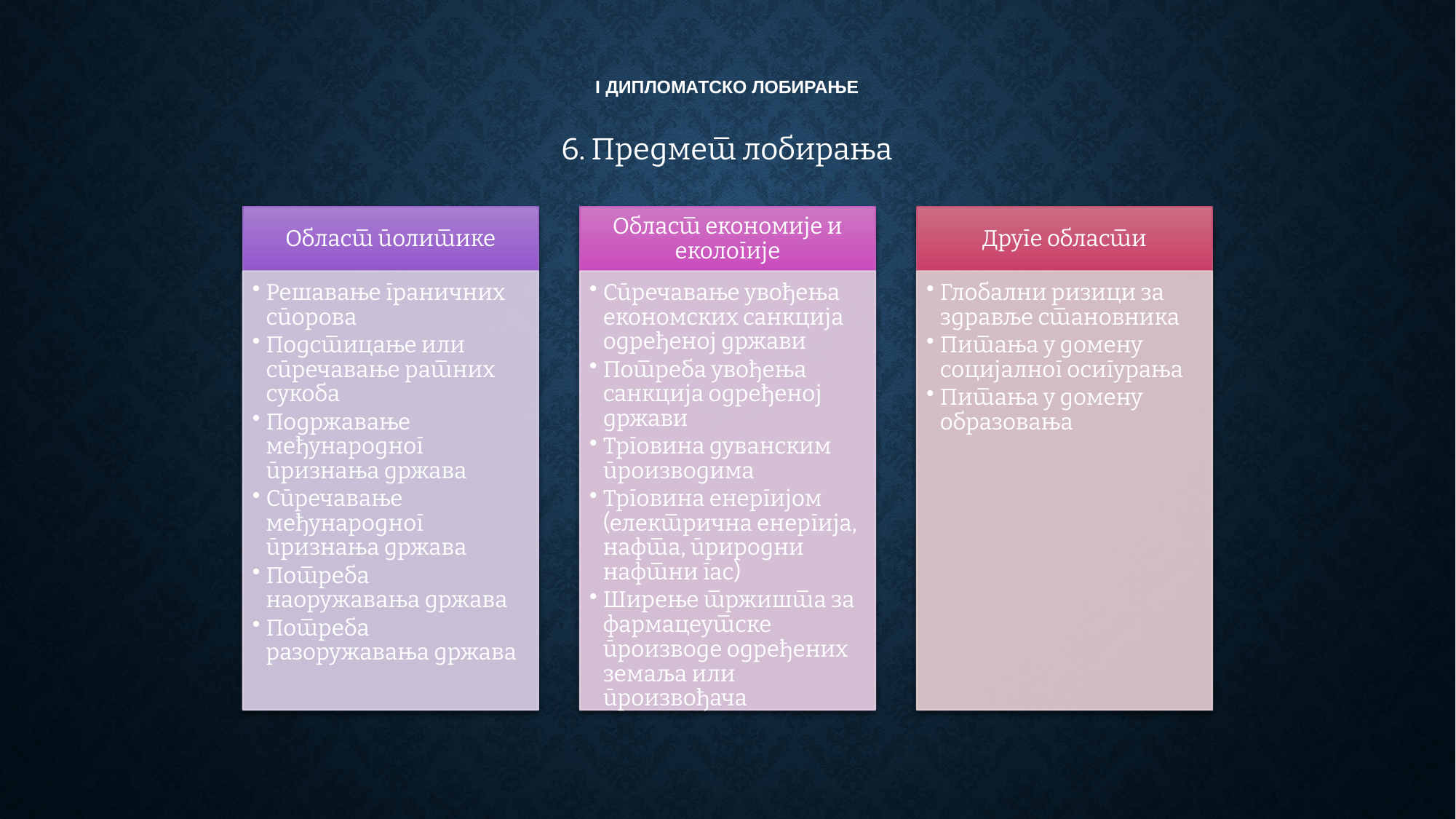

# I Дипломатско лобирање
6. Предмет лобирања
Област политике
Решавање граничних спорова
Подстицање или спречавање ратних сукоба
Подржавање међународног признања држава
Спречавање међународног признања држава
Потреба наоружавања држава
Потреба разоружавања држава
Област економије и екологије
Спречавање увођења економских санкција одређеној држави
Потреба увођења санкција одређеној држави
Трговина дуванским производима
Трговина енергијом (електрична енергија, нафта, природни нафтни гас)
Ширење тржишта за фармацеутске производе одређених земаља или произвођача
Друге области
Глобални ризици за здравље становника
Питања у домену социјалног осигурања
Питања у домену образовања